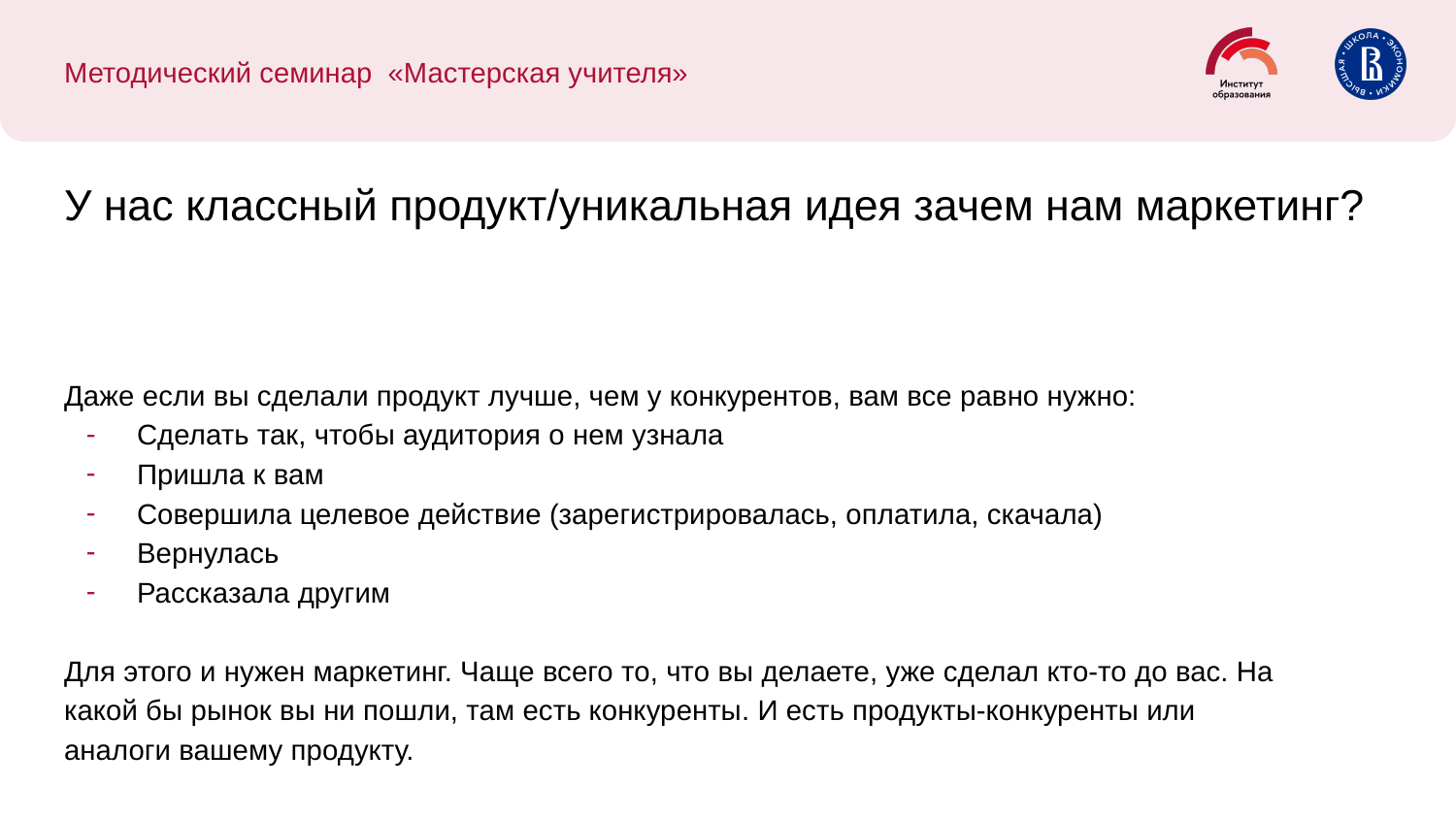

Методический семинар  «Мастерская учителя»
# У нас классный продукт/уникальная идея зачем нам маркетинг?
Даже если вы сделали продукт лучше, чем у конкурентов, вам все равно нужно:
Сделать так, чтобы аудитория о нем узнала
Пришла к вам
Совершила целевое действие (зарегистрировалась, оплатила, скачала)
Вернулась
Рассказала другим

Для этого и нужен маркетинг. Чаще всего то, что вы делаете, уже сделал кто-то до вас. На какой бы рынок вы ни пошли, там есть конкуренты. И есть продукты-конкуренты или аналоги вашему продукту.